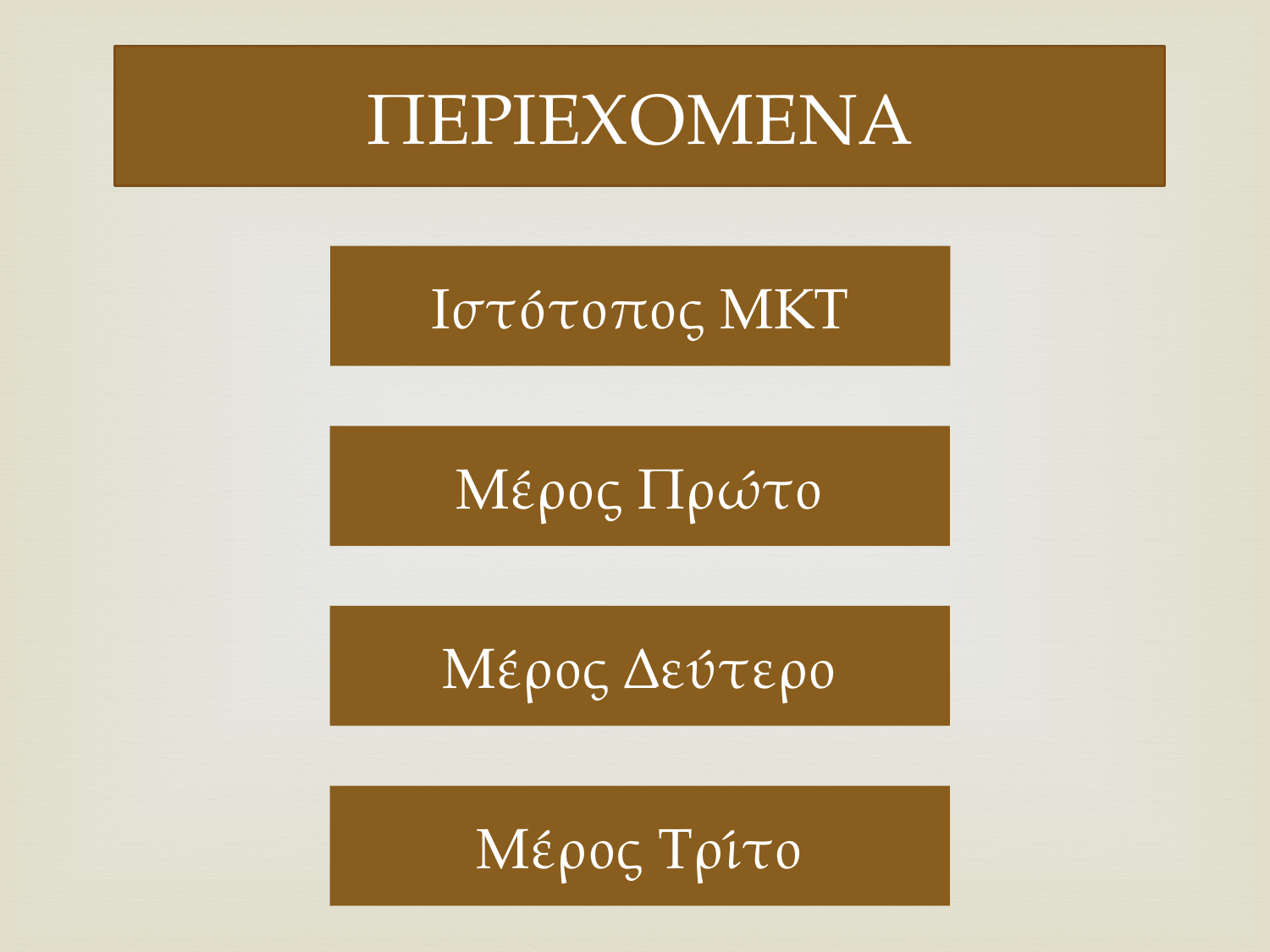

ΠΕΡΙΕΧΟΜΕΝΑ
Ιστότοπος ΜΚΤ
Μέρος Πρώτο
Μέρος Δεύτερο
Μέρος Τρίτο